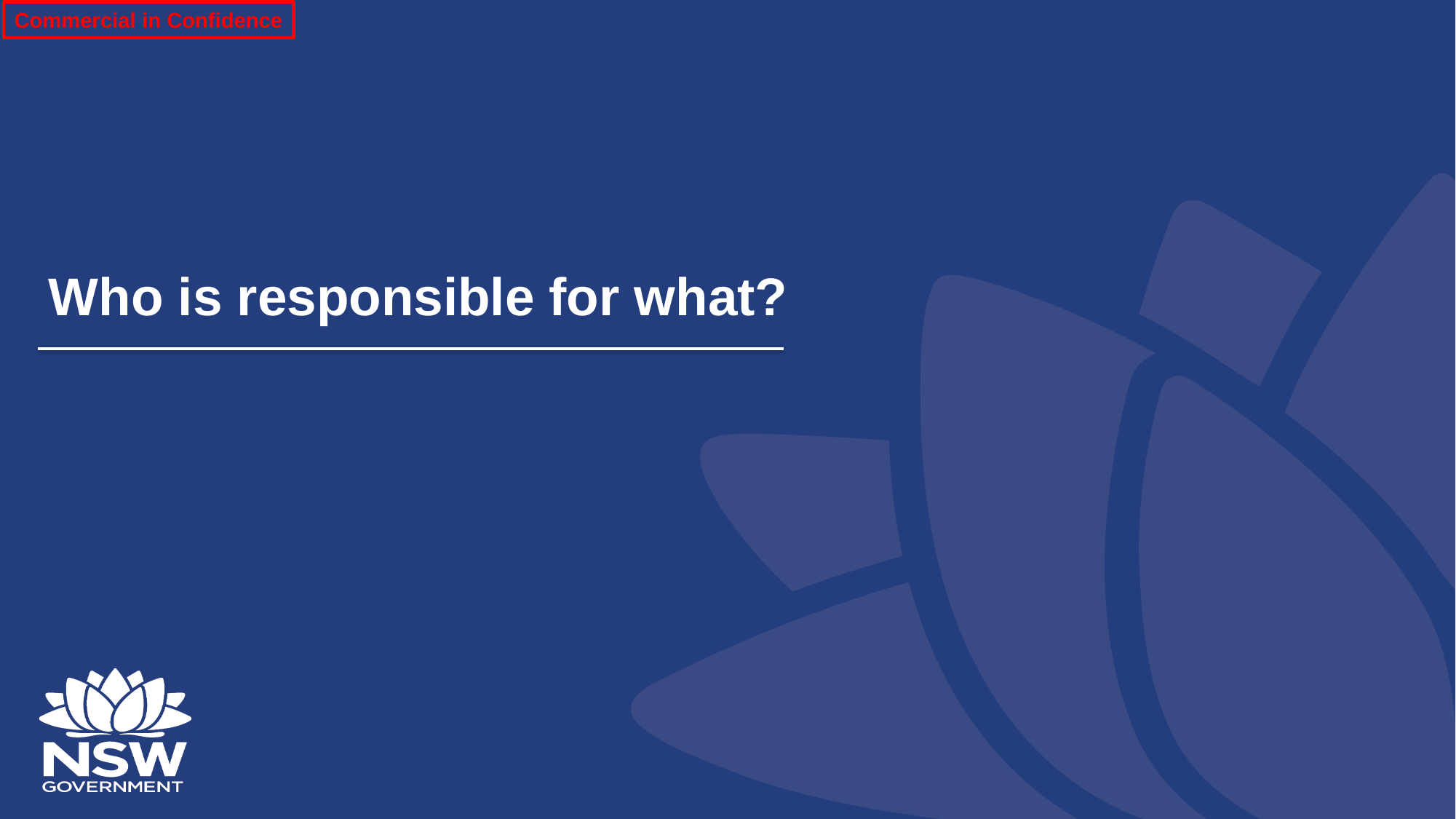

Commercial in Confidence
# Who is responsible for what?